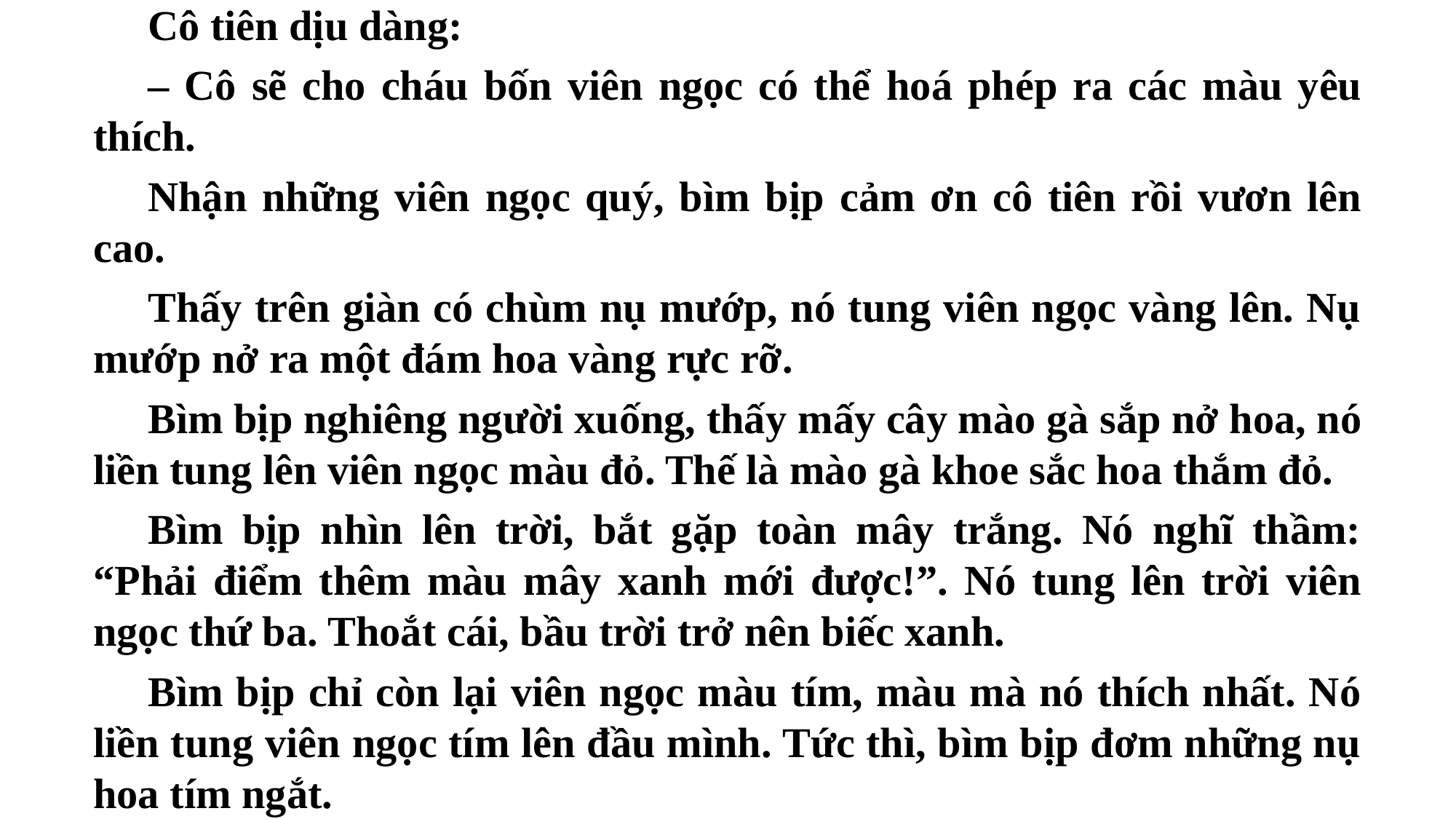

Cô tiên dịu dàng:
– Cô sẽ cho cháu bốn viên ngọc có thể hoá phép ra các màu yêu thích.
Nhận những viên ngọc quý, bìm bịp cảm ơn cô tiên rồi vươn lên cao.
Thấy trên giàn có chùm nụ mướp, nó tung viên ngọc vàng lên. Nụ mướp nở ra một đám hoa vàng rực rỡ.
Bìm bịp nghiêng người xuống, thấy mấy cây mào gà sắp nở hoa, nó liền tung lên viên ngọc màu đỏ. Thế là mào gà khoe sắc hoa thắm đỏ.
Bìm bịp nhìn lên trời, bắt gặp toàn mây trắng. Nó nghĩ thầm: “Phải điểm thêm màu mây xanh mới được!”. Nó tung lên trời viên ngọc thứ ba. Thoắt cái, bầu trời trở nên biếc xanh.
Bìm bịp chỉ còn lại viên ngọc màu tím, màu mà nó thích nhất. Nó liền tung viên ngọc tím lên đầu mình. Tức thì, bìm bịp đơm những nụ hoa tím ngắt.